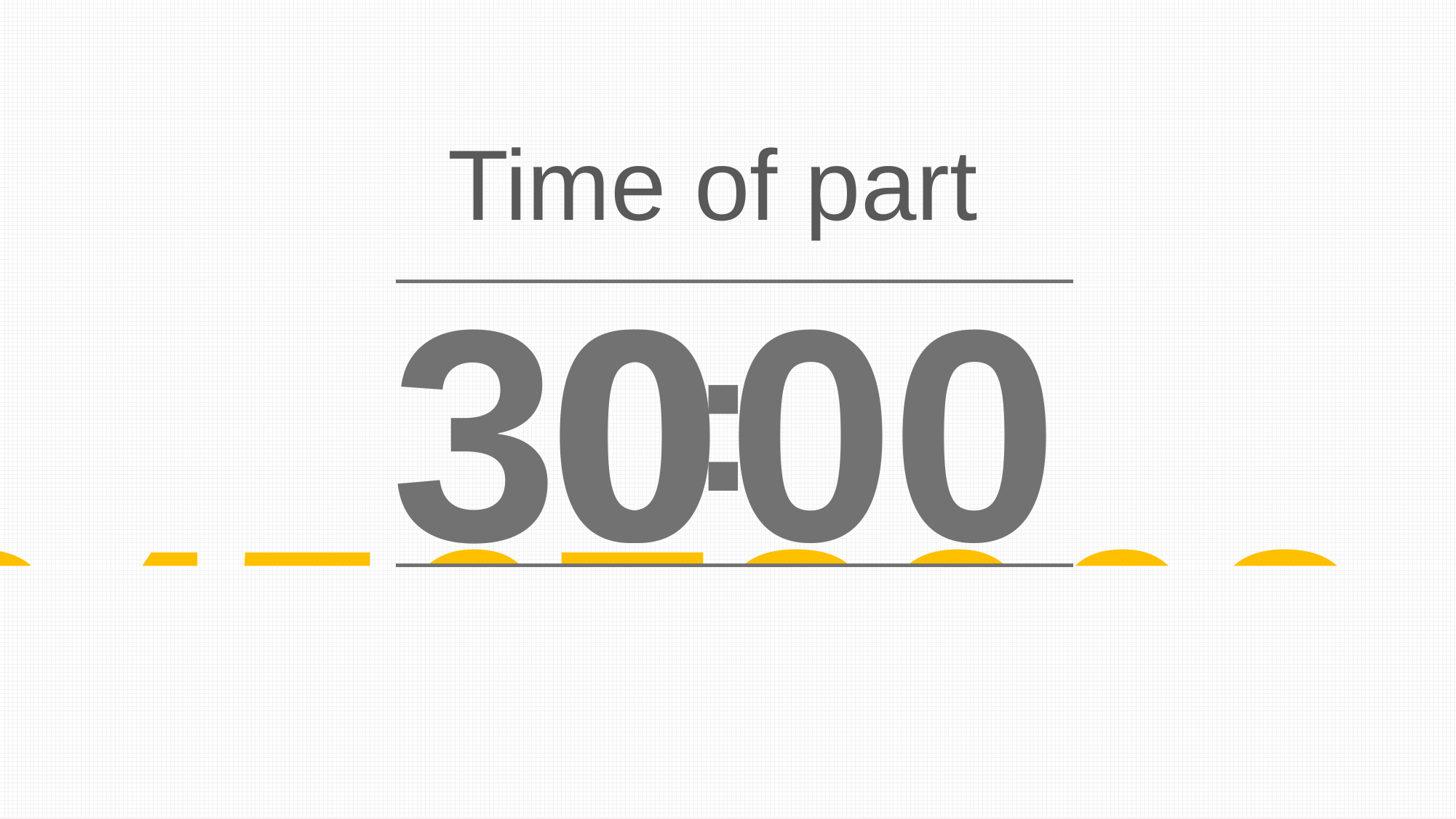

31234567890
00234567890

Time of part
30
0
0
0
:

12345678902
12345678901